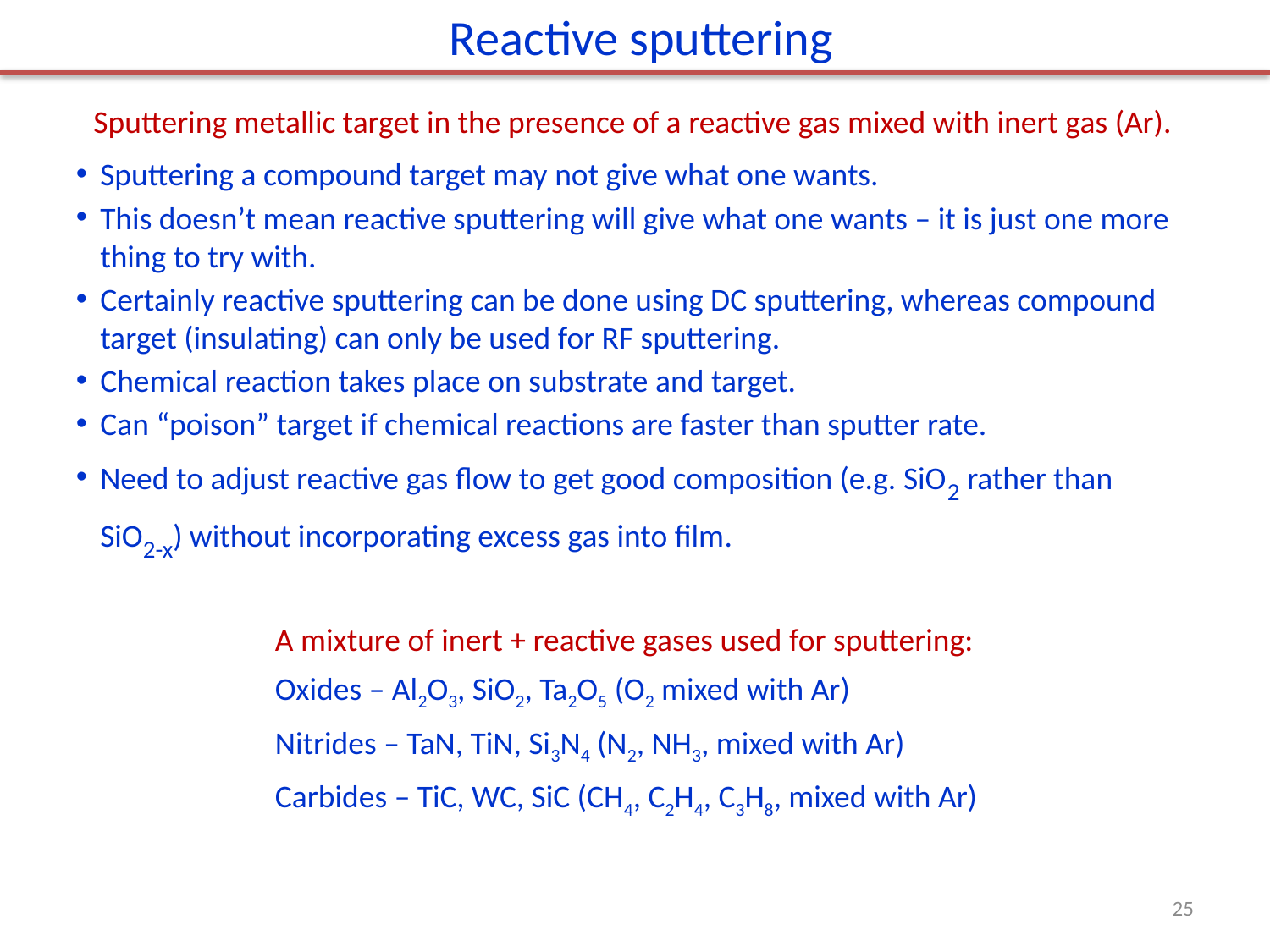

Reactive sputtering
Sputtering metallic target in the presence of a reactive gas mixed with inert gas (Ar).
Sputtering a compound target may not give what one wants.
This doesn’t mean reactive sputtering will give what one wants – it is just one more thing to try with.
Certainly reactive sputtering can be done using DC sputtering, whereas compound target (insulating) can only be used for RF sputtering.
Chemical reaction takes place on substrate and target.
Can “poison” target if chemical reactions are faster than sputter rate.
Need to adjust reactive gas flow to get good composition (e.g. SiO2 rather than SiO2-x) without incorporating excess gas into film.

A mixture of inert + reactive gases used for sputtering:
Oxides – Al2O3, SiO2, Ta2O5 (O2 mixed with Ar)
Nitrides – TaN, TiN, Si3N4 (N2, NH3, mixed with Ar)
Carbides – TiC, WC, SiC (CH4, C2H4, C3H8, mixed with Ar)
25